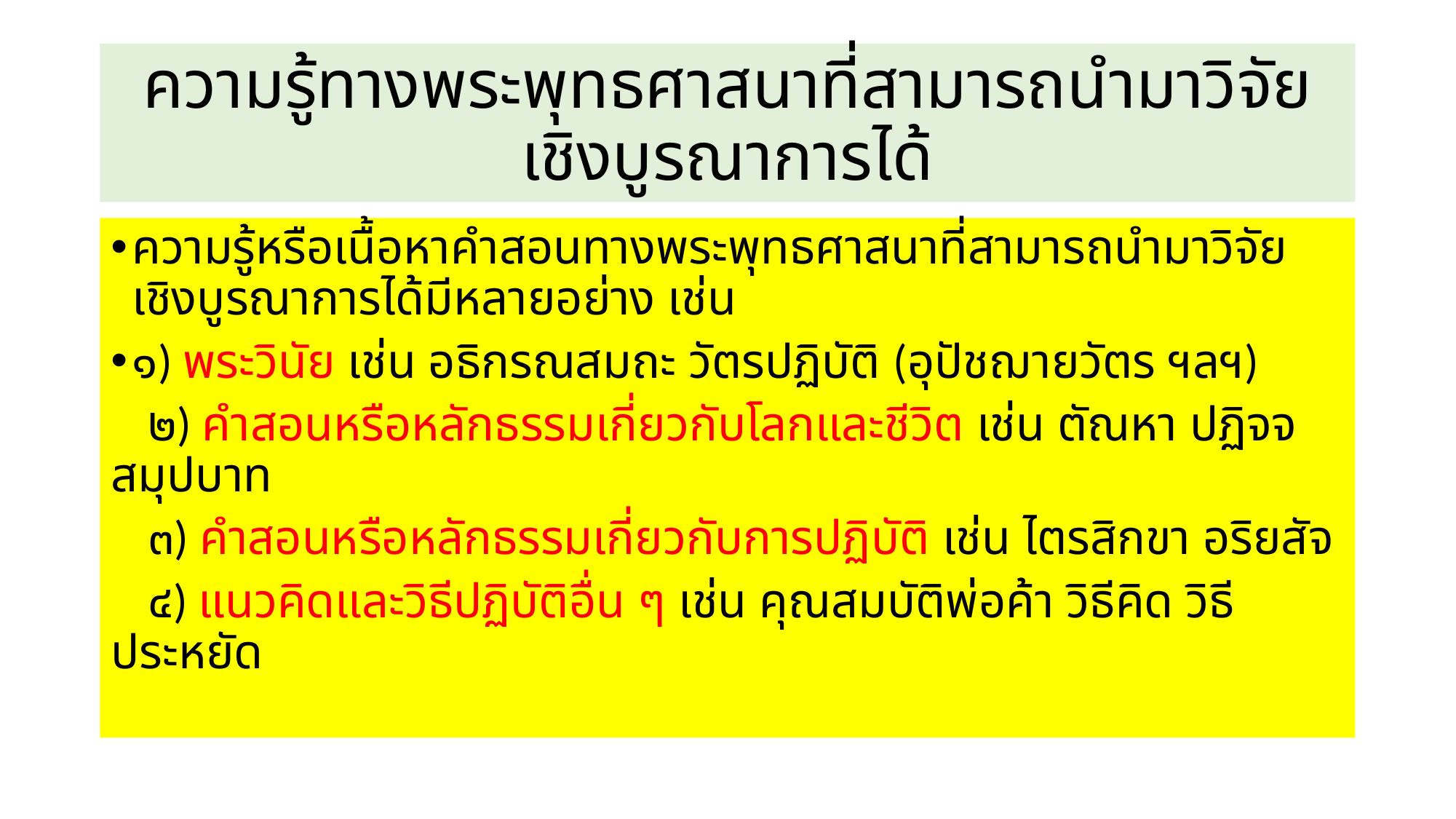

# ความรู้ทางพระพุทธศาสนาที่สามารถนำมาวิจัยเชิงบูรณาการได้
ความรู้หรือเนื้อหาคำสอนทางพระพุทธศาสนาที่สามารถนำมาวิจัยเชิงบูรณาการได้มีหลายอย่าง เช่น
๑) พระวินัย เช่น อธิกรณสมถะ วัตรปฏิบัติ (อุปัชฌายวัตร ฯลฯ)
   ๒) คำสอนหรือหลักธรรมเกี่ยวกับโลกและชีวิต เช่น ตัณหา ปฏิจจสมุปบาท
   ๓) คำสอนหรือหลักธรรมเกี่ยวกับการปฏิบัติ เช่น ไตรสิกขา อริยสัจ
   ๔) แนวคิดและวิธีปฏิบัติอื่น ๆ เช่น คุณสมบัติพ่อค้า วิธีคิด วิธีประหยัด